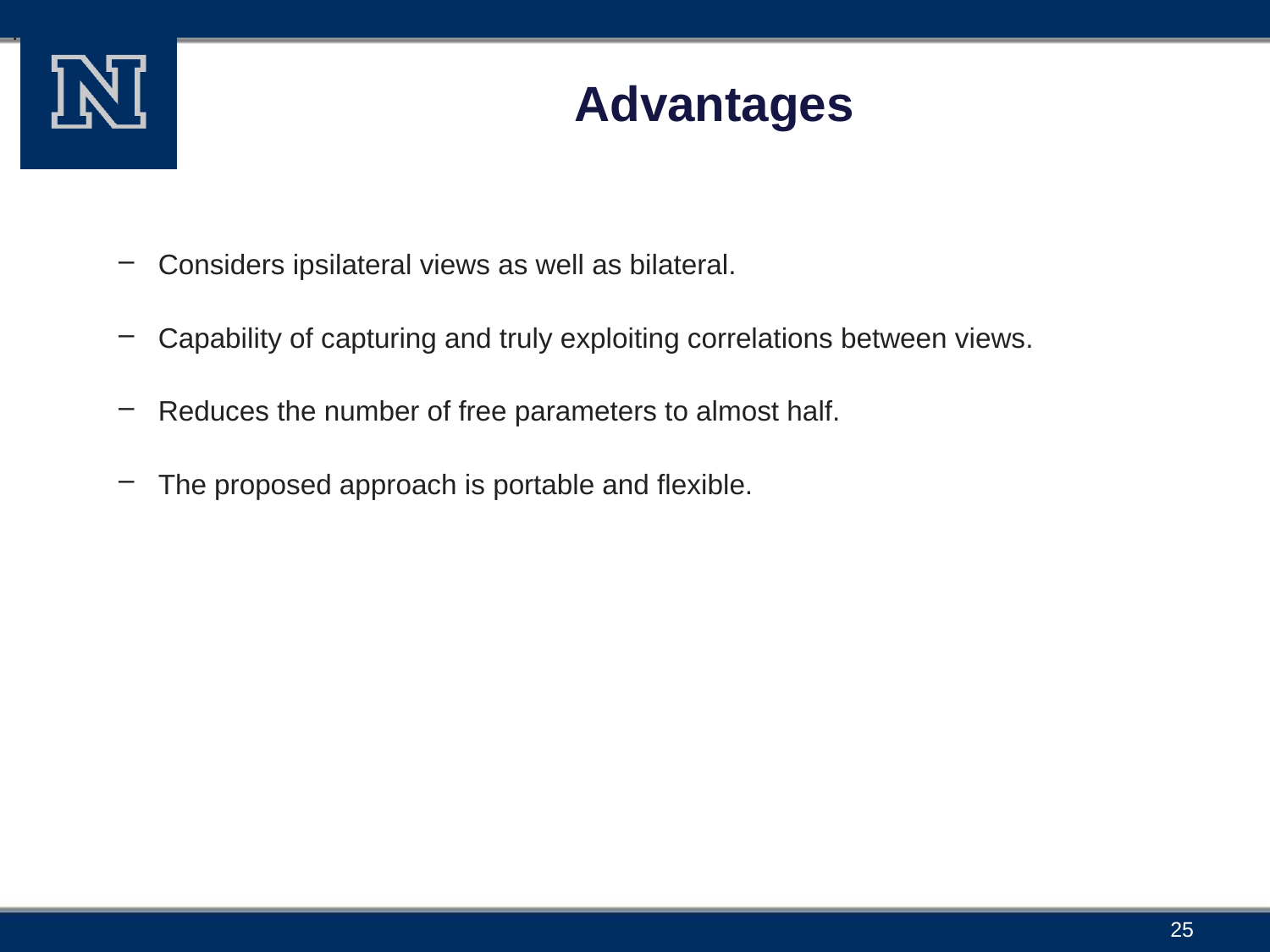

.
# Advantages

Considers ipsilateral views as well as bilateral.
Capability of capturing and truly exploiting correlations between views.
Reduces the number of free parameters to almost half.
The proposed approach is portable and flexible.
25